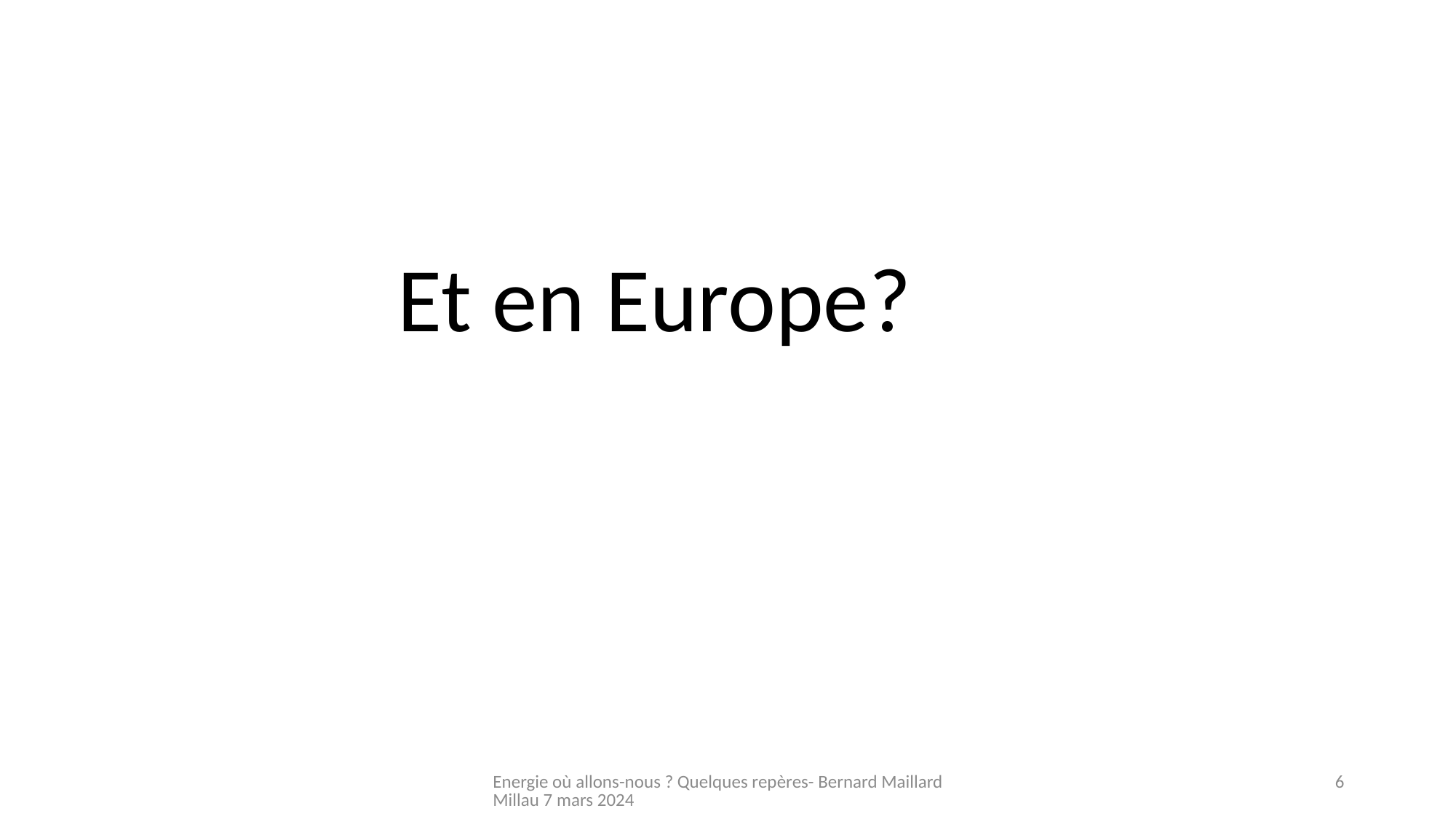

# Et en Europe?

Energie où allons-nous ? Quelques repères- Bernard Maillard Millau 7 mars 2024
6